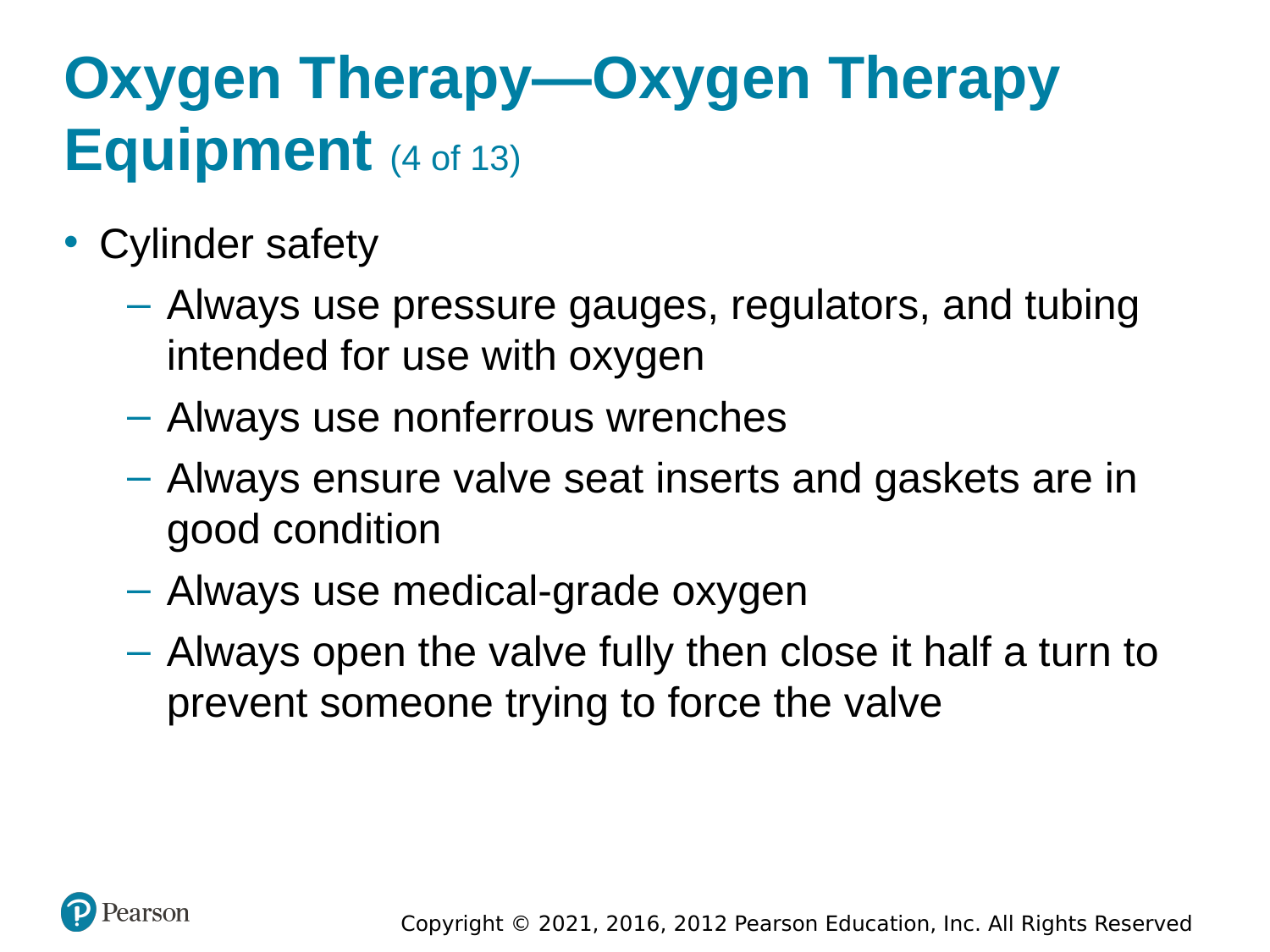

# Oxygen Therapy—Oxygen Therapy Equipment (4 of 13)
Cylinder safety
Always use pressure gauges, regulators, and tubing intended for use with oxygen
Always use nonferrous wrenches
Always ensure valve seat inserts and gaskets are in good condition
Always use medical-grade oxygen
Always open the valve fully then close it half a turn to prevent someone trying to force the valve